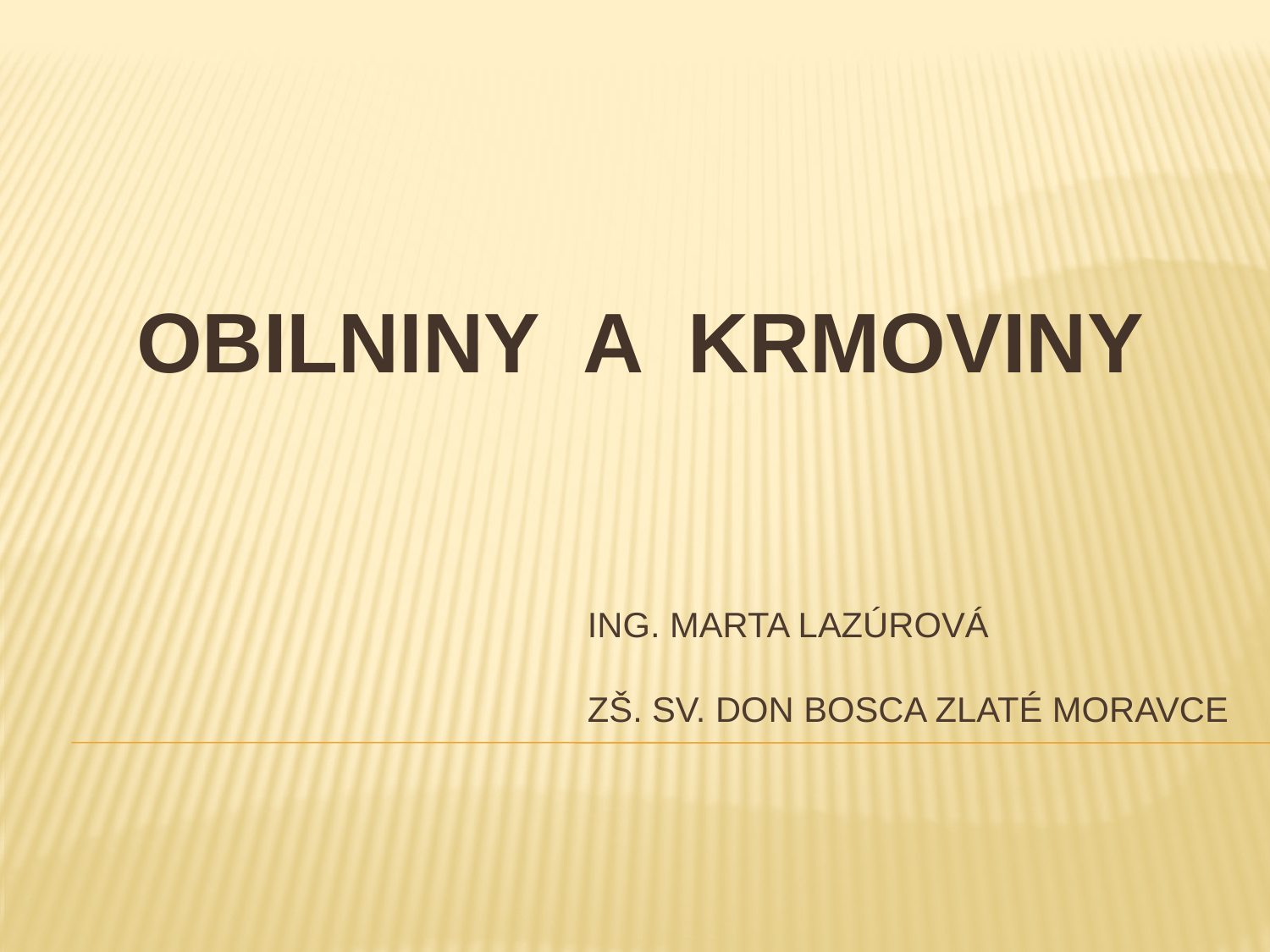

OBILNINY  A  KRMOVINY
# Ing. Marta Lazúrová ZŠ. sv. Don bosca Zlaté moravce